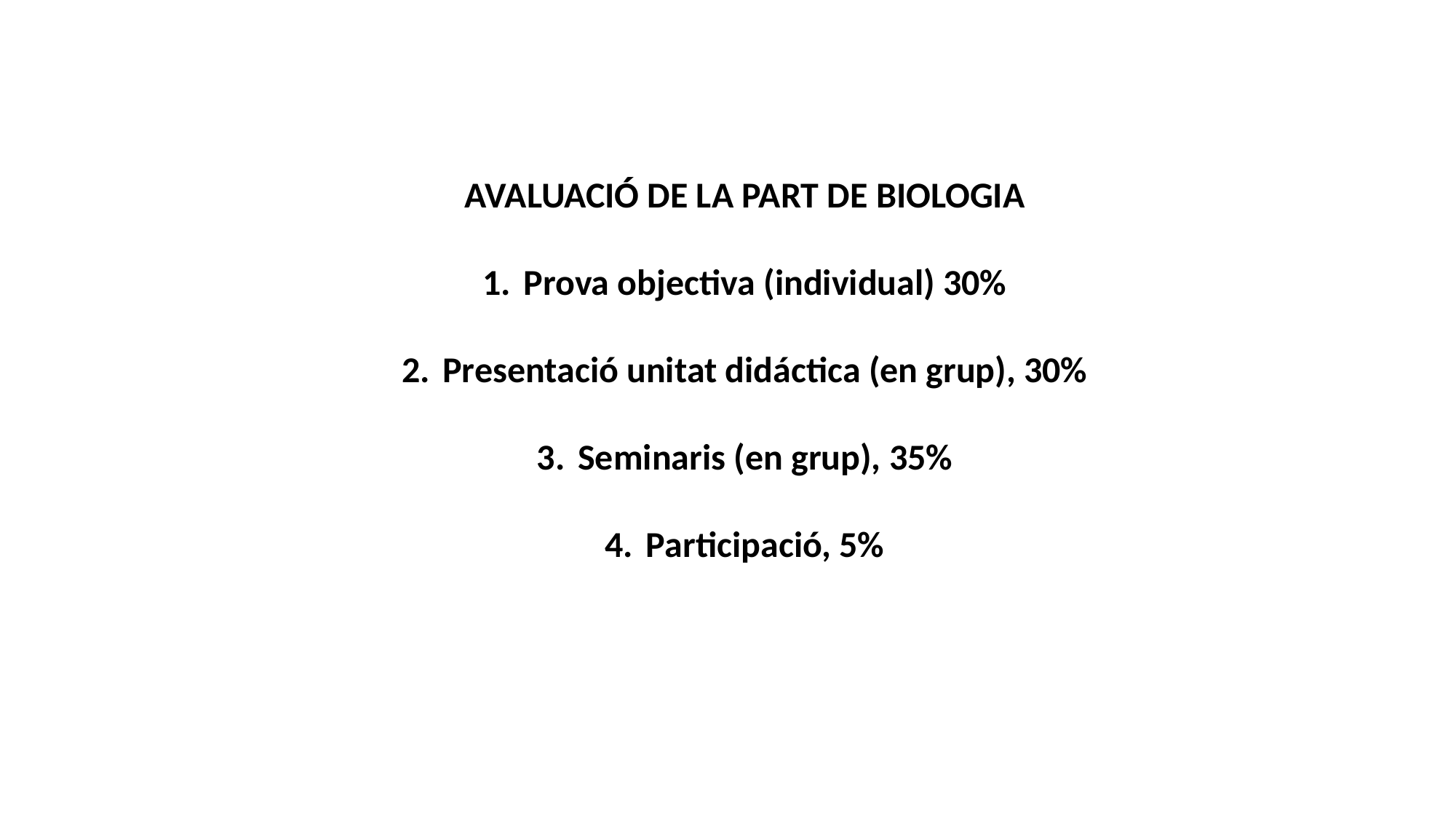

AVALUACIÓ DE LA PART DE BIOLOGIA

Prova objectiva (individual) 30%

Presentació unitat didáctica (en grup), 30%

Seminaris (en grup), 35%

Participació, 5%